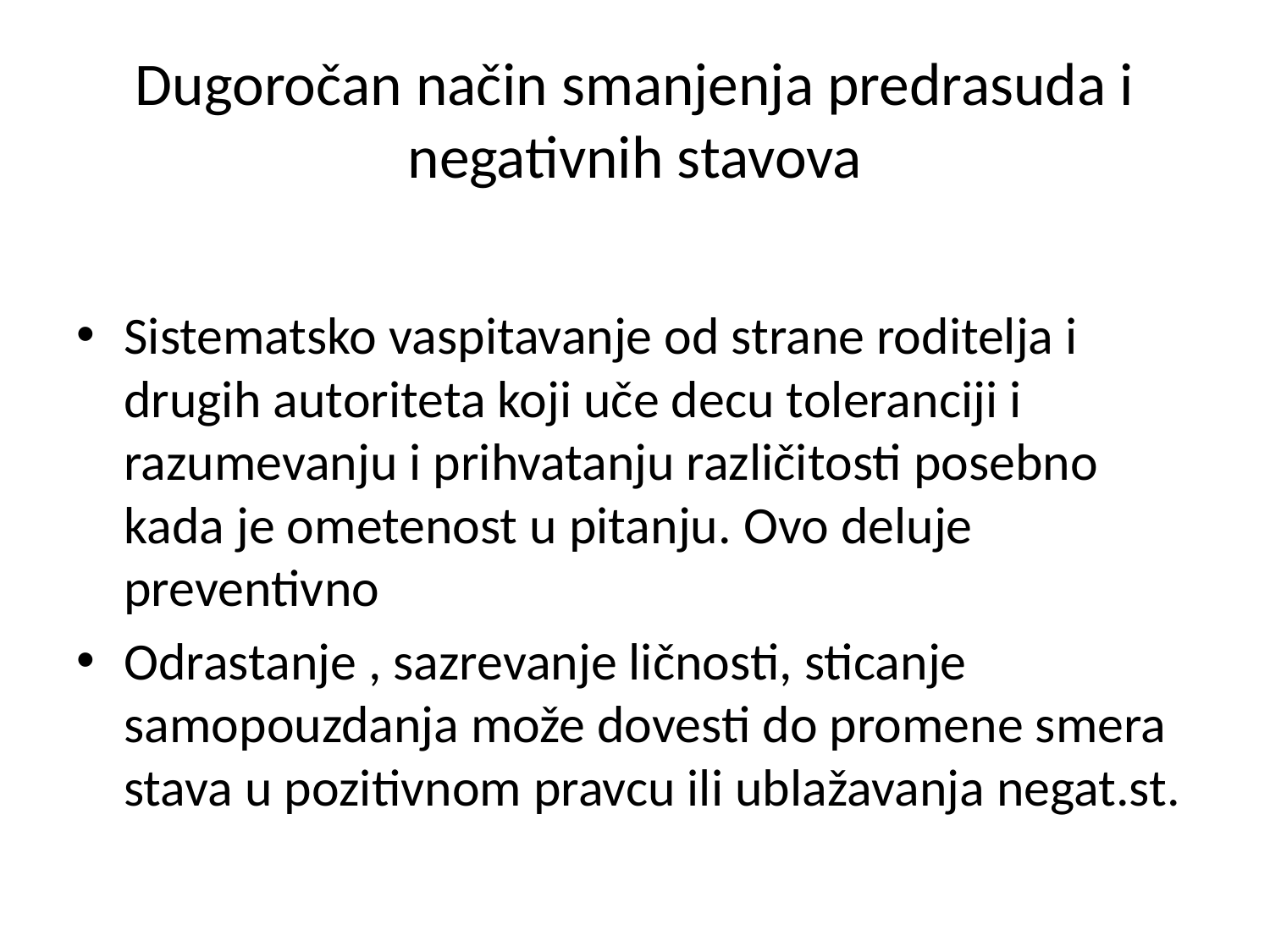

# Dugoročan način smanjenja predrasuda i negativnih stavova

Sistematsko vaspitavanje od strane roditelja i drugih autoriteta koji uče decu toleranciji i razumevanju i prihvatanju različitosti posebno kada je ometenost u pitanju. Ovo deluje preventivno
Odrastanje , sazrevanje ličnosti, sticanje samopouzdanja može dovesti do promene smera stava u pozitivnom pravcu ili ublažavanja negat.st.